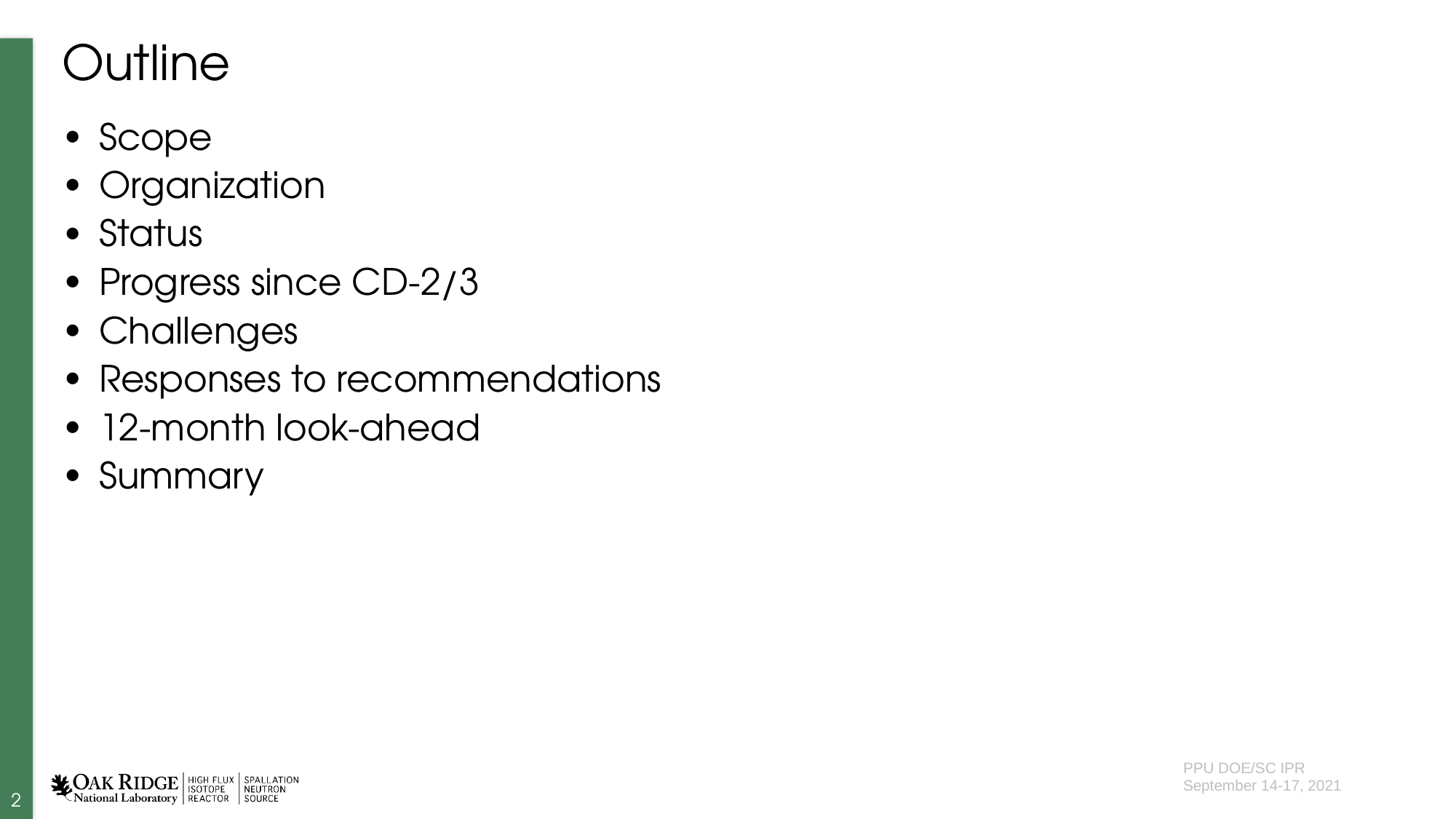

# Outline
Scope
Organization
Status
Progress since CD-2/3
Challenges
Responses to recommendations
12-month look-ahead
Summary